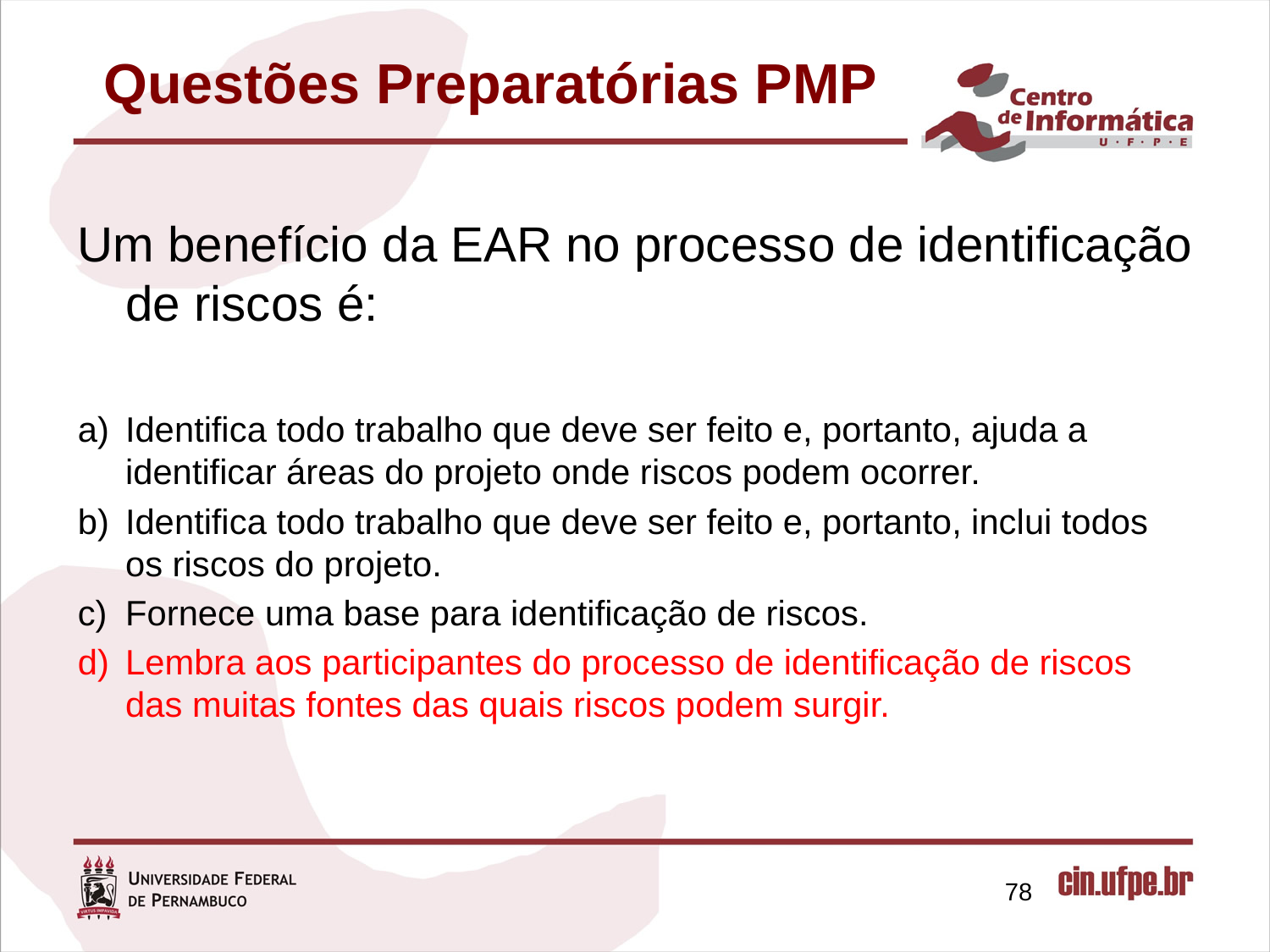

# Questões Preparatórias PMP
Um benefício da EAR no processo de identificação de riscos é:

Identifica todo trabalho que deve ser feito e, portanto, ajuda a identificar áreas do projeto onde riscos podem ocorrer.
Identifica todo trabalho que deve ser feito e, portanto, inclui todos os riscos do projeto.
Fornece uma base para identificação de riscos.
Lembra aos participantes do processo de identificação de riscos das muitas fontes das quais riscos podem surgir.
78